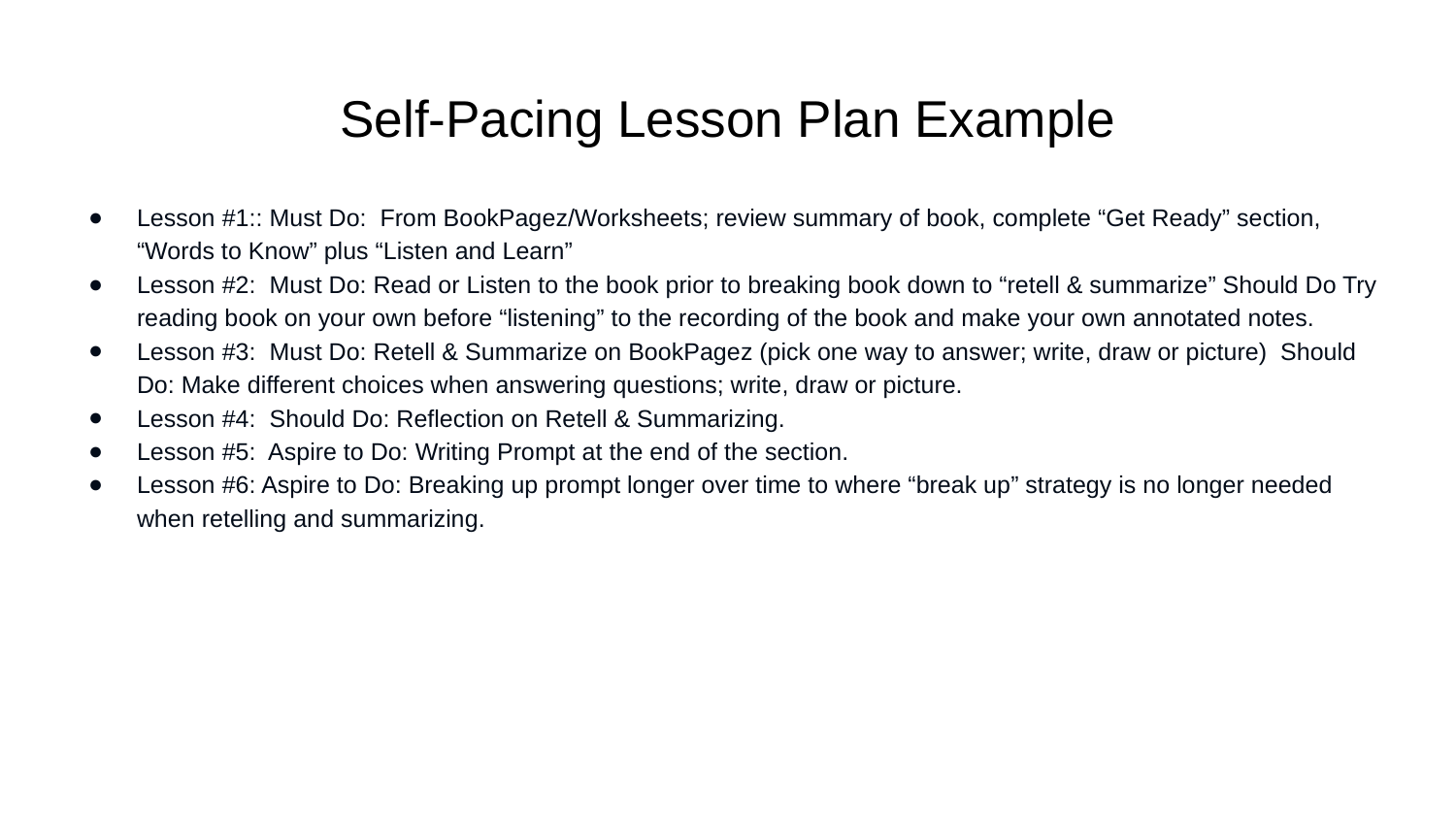

# Self-Pacing Lesson Plan Example
Lesson #1:: Must Do:  From BookPagez/Worksheets; review summary of book, complete “Get Ready” section, “Words to Know” plus “Listen and Learn”
Lesson #2:  Must Do: Read or Listen to the book prior to breaking book down to “retell & summarize” Should Do Try reading book on your own before “listening” to the recording of the book and make your own annotated notes.
Lesson #3:  Must Do: Retell & Summarize on BookPagez (pick one way to answer; write, draw or picture)  Should Do: Make different choices when answering questions; write, draw or picture.
Lesson #4:  Should Do: Reflection on Retell & Summarizing.
Lesson #5:  Aspire to Do: Writing Prompt at the end of the section.
Lesson #6: Aspire to Do: Breaking up prompt longer over time to where “break up” strategy is no longer needed when retelling and summarizing.